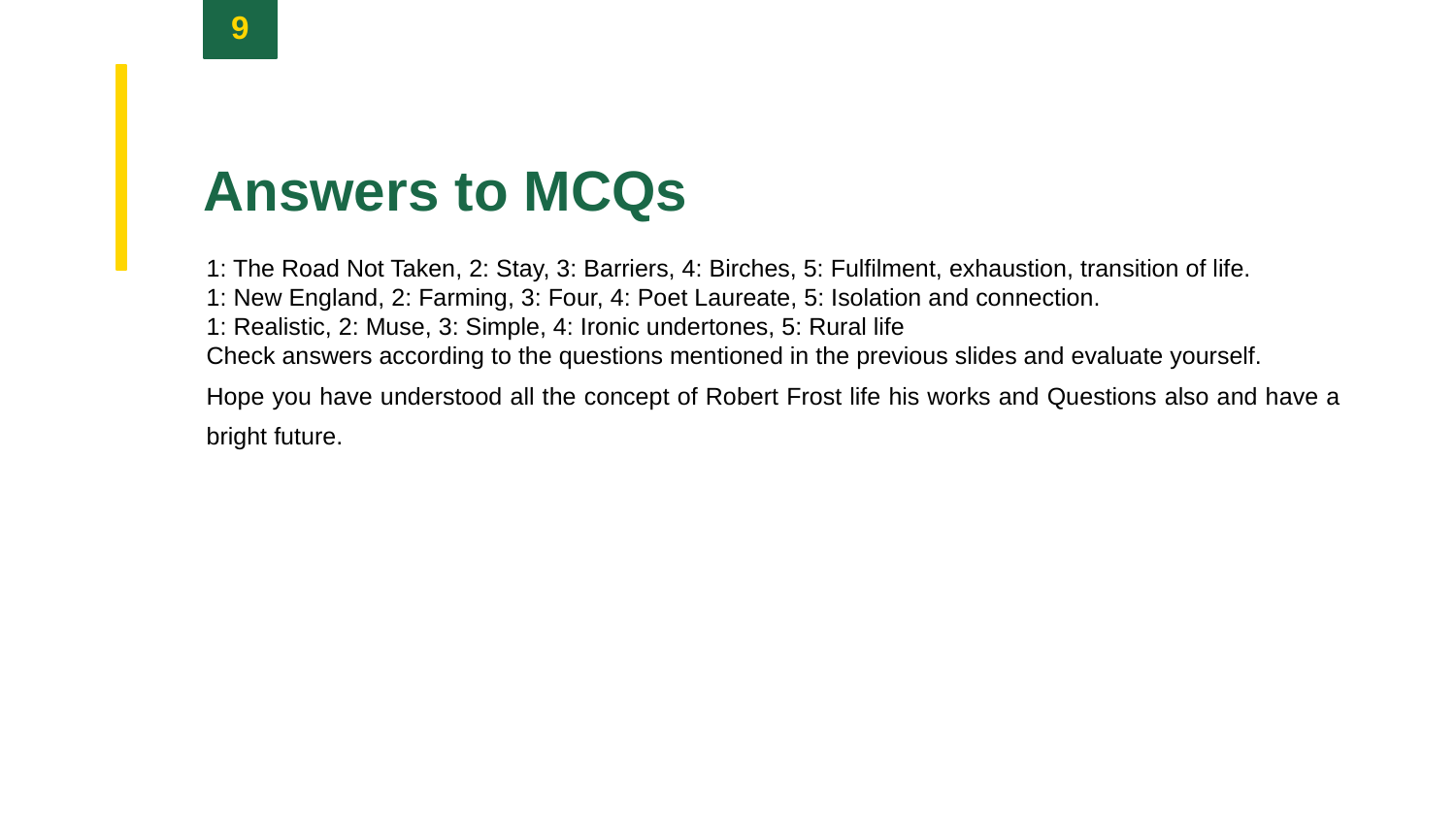

9

Answers to MCQs
1: The Road Not Taken, 2: Stay, 3: Barriers, 4: Birches, 5: Fulfilment, exhaustion, transition of life.
1: New England, 2: Farming, 3: Four, 4: Poet Laureate, 5: Isolation and connection.
1: Realistic, 2: Muse, 3: Simple, 4: Ironic undertones, 5: Rural life
Check answers according to the questions mentioned in the previous slides and evaluate yourself.
Hope you have understood all the concept of Robert Frost life his works and Questions also and have a bright future.